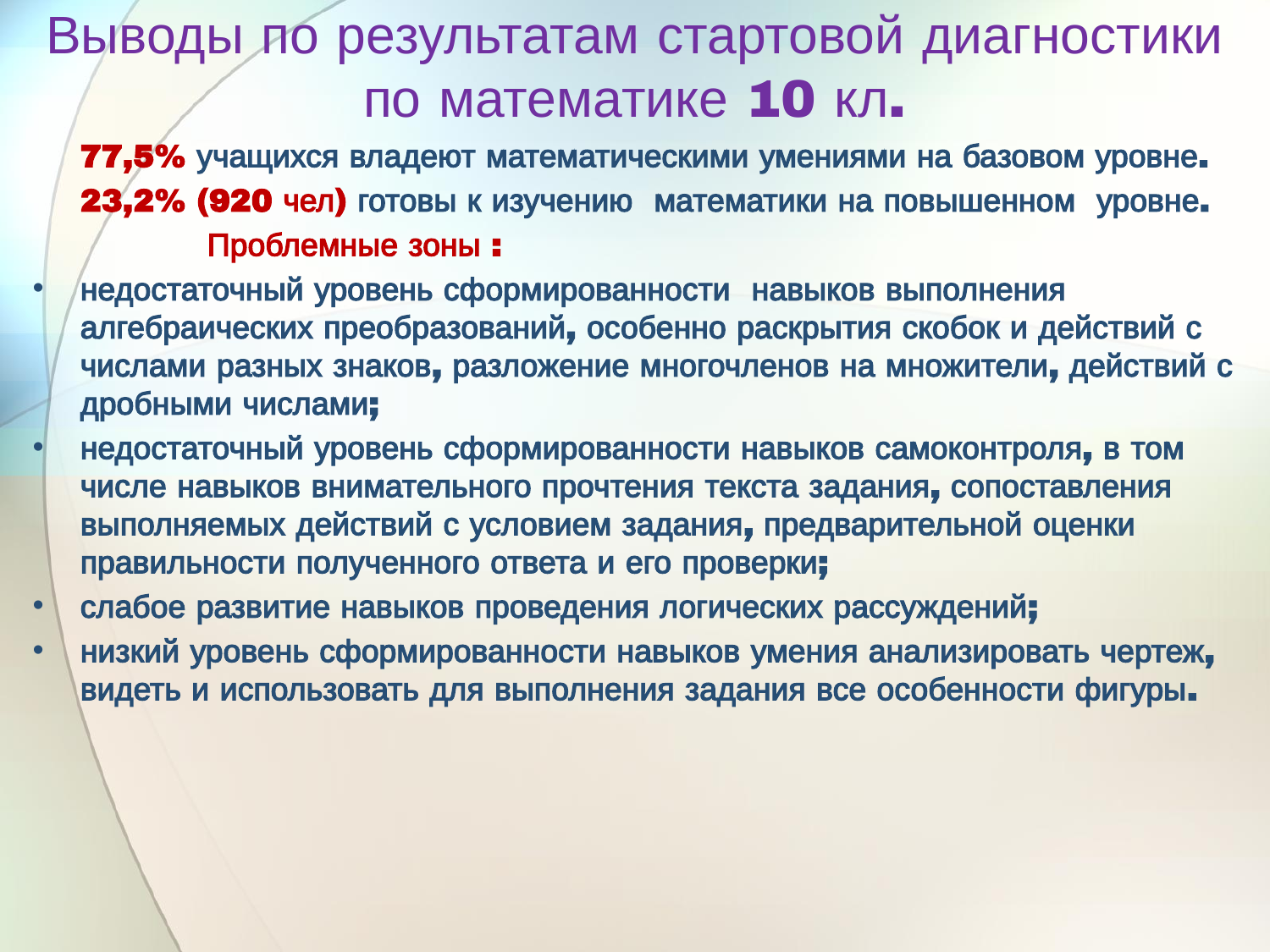

# Выводы по результатам стартовой диагностики по математике 10 кл.
	77,5% учащихся владеют математическими умениями на базовом уровне.
  	23,2% (920 чел) готовы к изучению  математики на повышенном  уровне.
		Проблемные зоны :
недостаточный уровень сформированности  навыков выполнения алгебраических преобразований, особенно раскрытия скобок и действий с числами разных знаков, разложение многочленов на множители, действий с дробными числами;
недостаточный уровень сформированности навыков самоконтроля, в том числе навыков внимательного прочтения текста задания, сопоставления выполняемых действий с условием задания, предварительной оценки правильности полученного ответа и его проверки;
слабое развитие навыков проведения логических рассуждений;
низкий уровень сформированности навыков умения анализировать чертеж, видеть и использовать для выполнения задания все особенности фигуры.